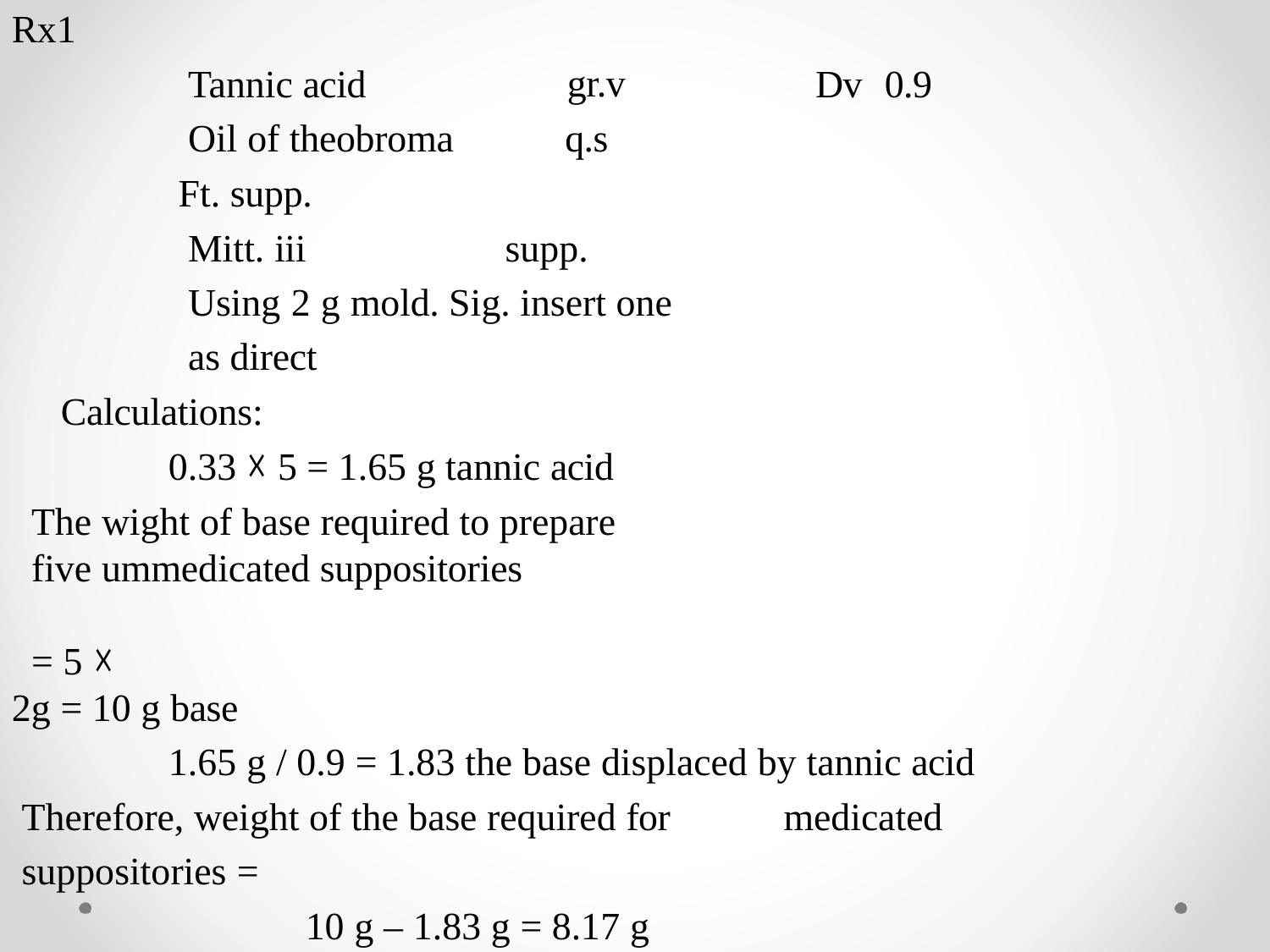

Rx1
Tannic acid
Oil of theobroma Ft. supp.
gr.v q.s
Dv	0.9
Mitt. iii	supp. Using 2 g mold. Sig. insert one as direct
Calculations:
0.33 ☓ 5 = 1.65 g tannic acid
The wight of base required to prepare five ummedicated suppositories	= 5 ☓
2g = 10 g base
1.65 g / 0.9 = 1.83 the base displaced by tannic acid Therefore, weight of the base required for	medicated suppositories =
10 g – 1.83 g = 8.17 g
The total weight	= 8.17 g + 1.65 g = 9.82 g The weight of each suppository =
9.82 ÷ 5 = 1.96 g